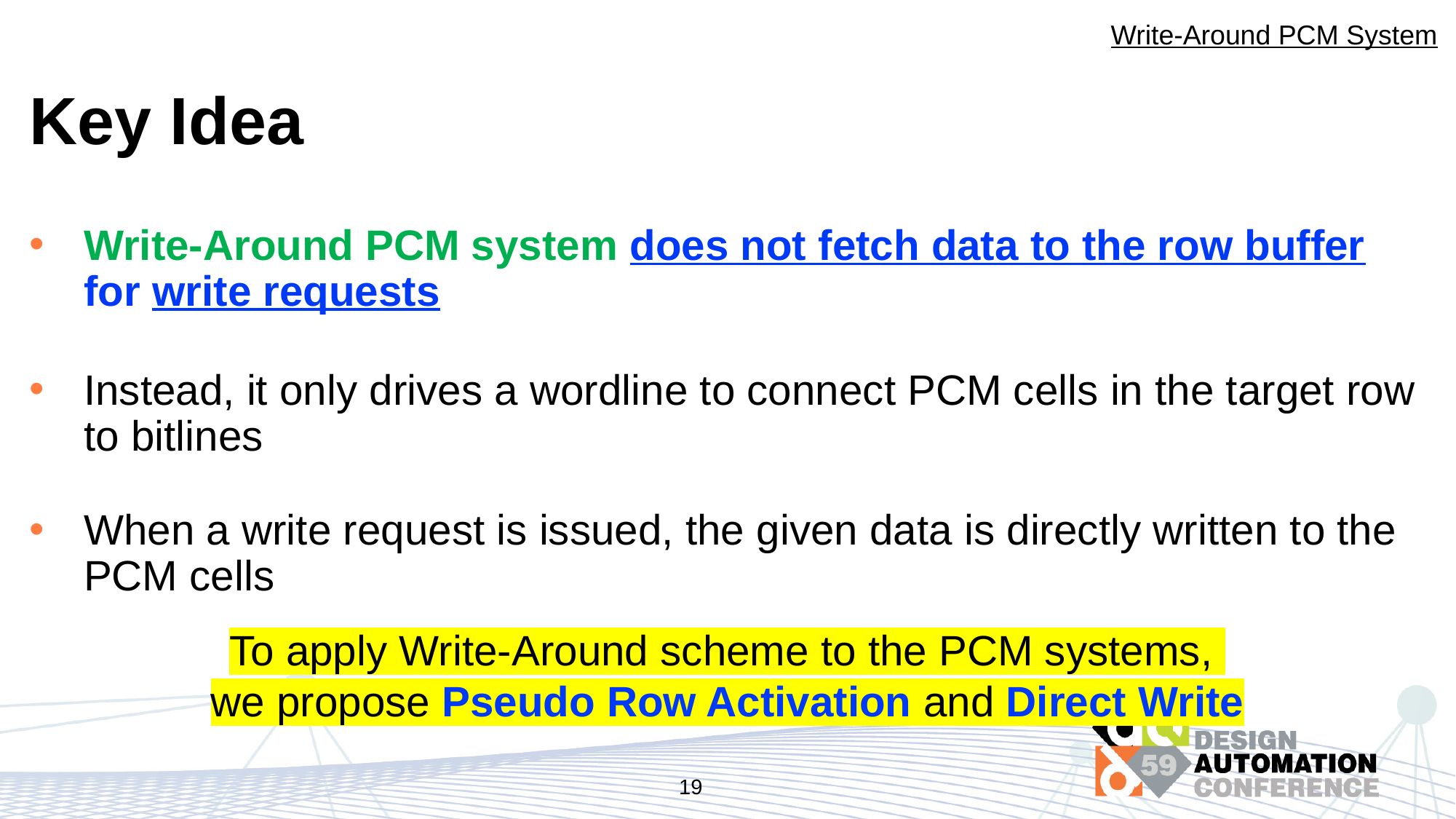

Write-Around PCM System
# Key Idea
Write-Around PCM system does not fetch data to the row buffer for write requests

Instead, it only drives a wordline to connect PCM cells in the target row to bitlines

When a write request is issued, the given data is directly written to the PCM cells

To apply Write-Around scheme to the PCM systems,
we propose Pseudo Row Activation and Direct Write